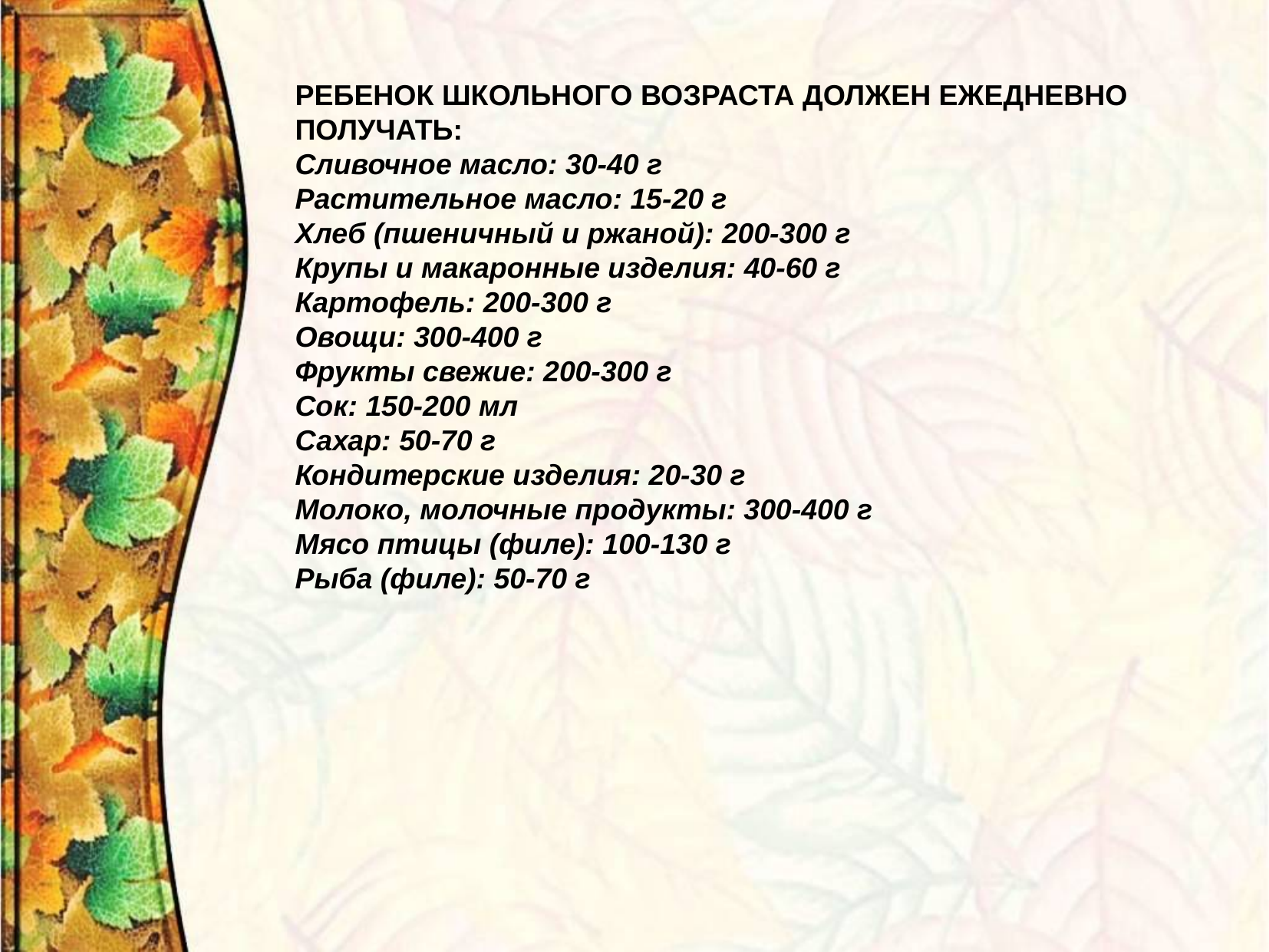

РЕБЕНОК ШКОЛЬНОГО ВОЗРАСТА ДОЛЖЕН ЕЖЕДНЕВНО ПОЛУЧАТЬ:
Сливочное масло: 30-40 г
Растительное масло: 15-20 г
Хлеб (пшеничный и ржаной): 200-300 г
Крупы и макаронные изделия: 40-60 г
Картофель: 200-300 г
Овощи: 300-400 г
Фрукты свежие: 200-300 г
Сок: 150-200 мл
Сахар: 50-70 г
Кондитерские изделия: 20-30 г
Молоко, молочные продукты: 300-400 г
Мясо птицы (филе): 100-130 г
Рыба (филе): 50-70 г